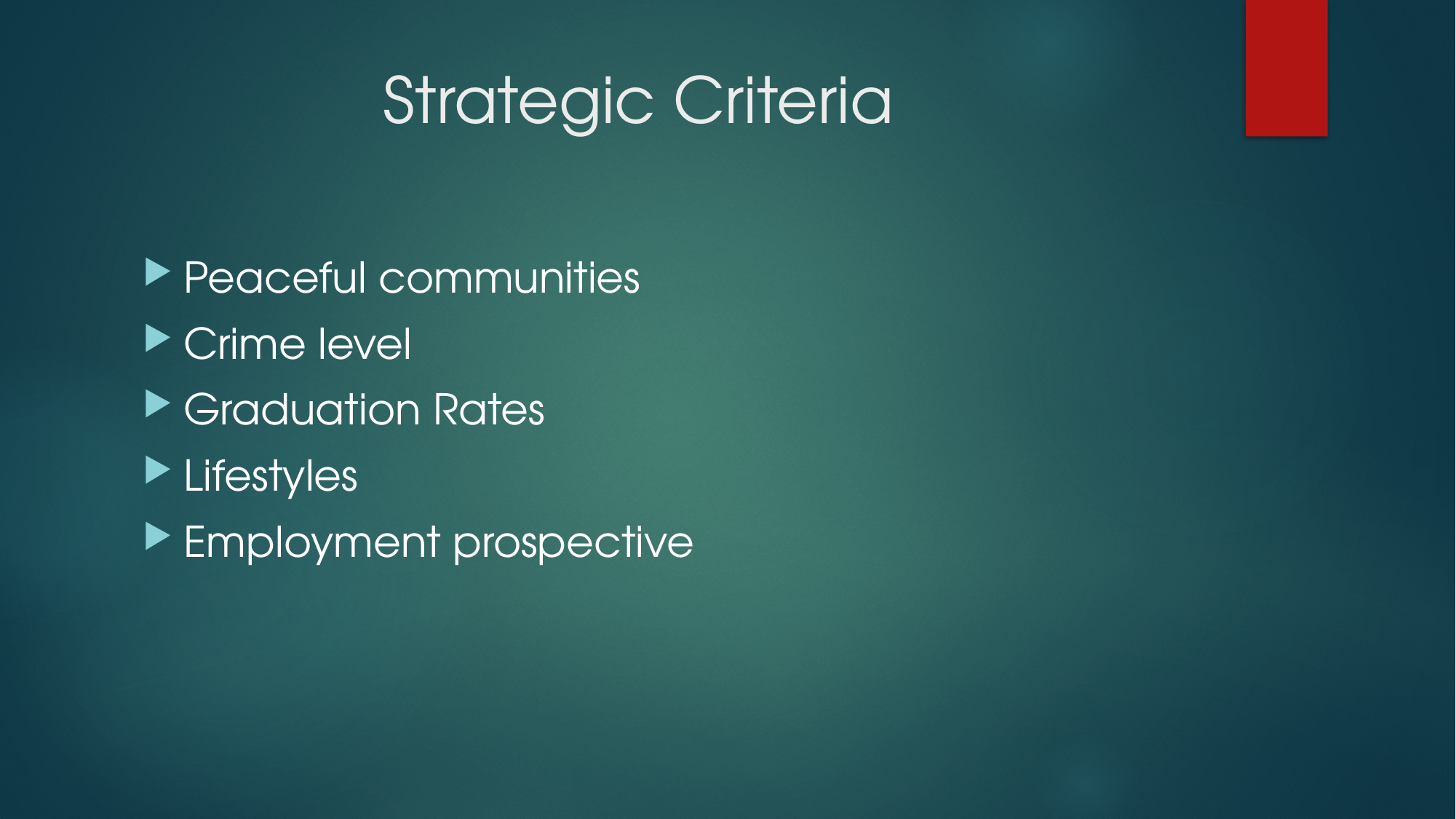

# Strategic Criteria
Peaceful communities
Crime level
Graduation Rates
Lifestyles
Employment prospective